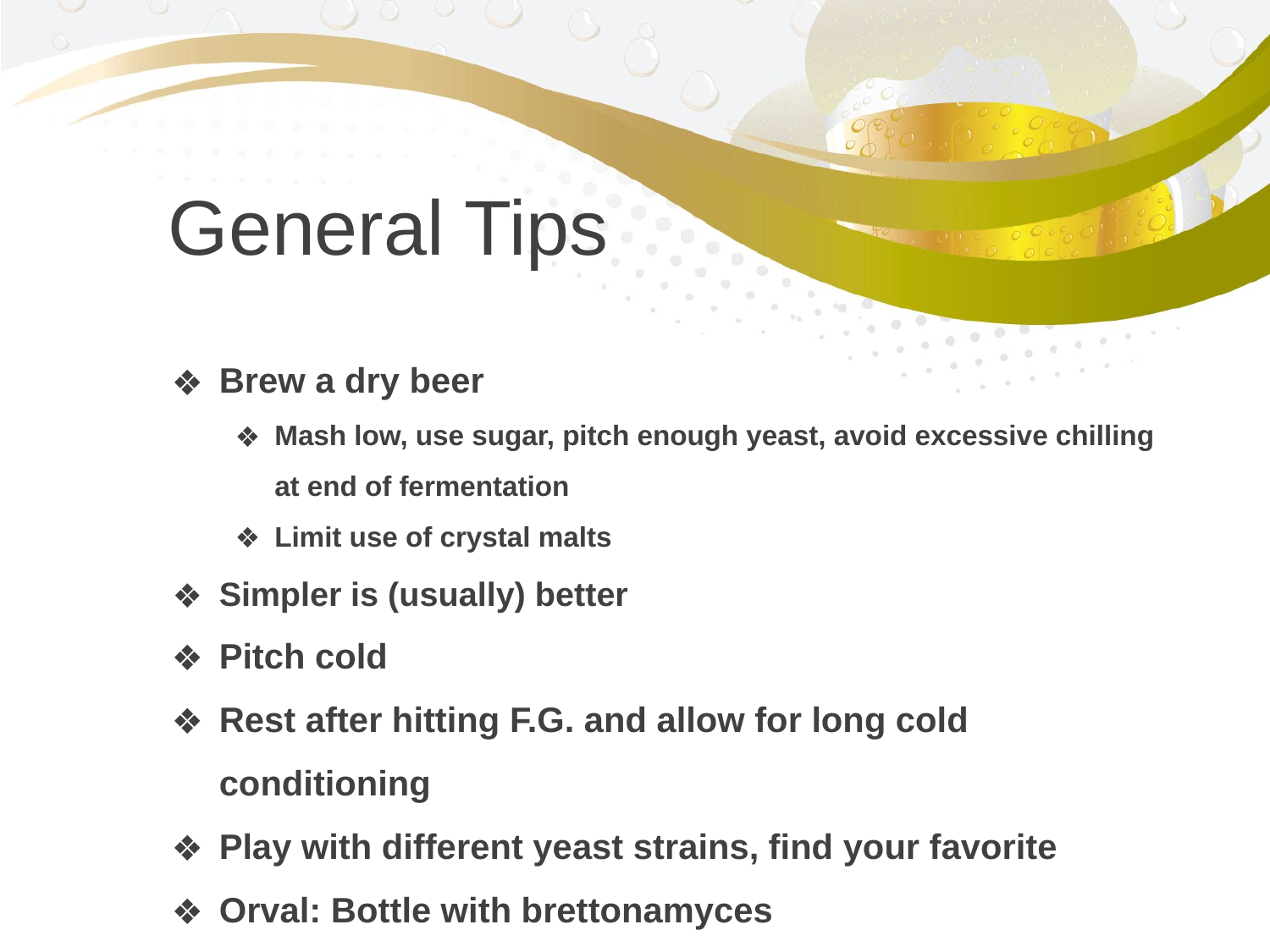

General Tips
Brew a dry beer
Mash low, use sugar, pitch enough yeast, avoid excessive chilling at end of fermentation
Limit use of crystal malts
Simpler is (usually) better
Pitch cold
Rest after hitting F.G. and allow for long cold conditioning
Play with different yeast strains, find your favorite
Orval: Bottle with brettonamyces